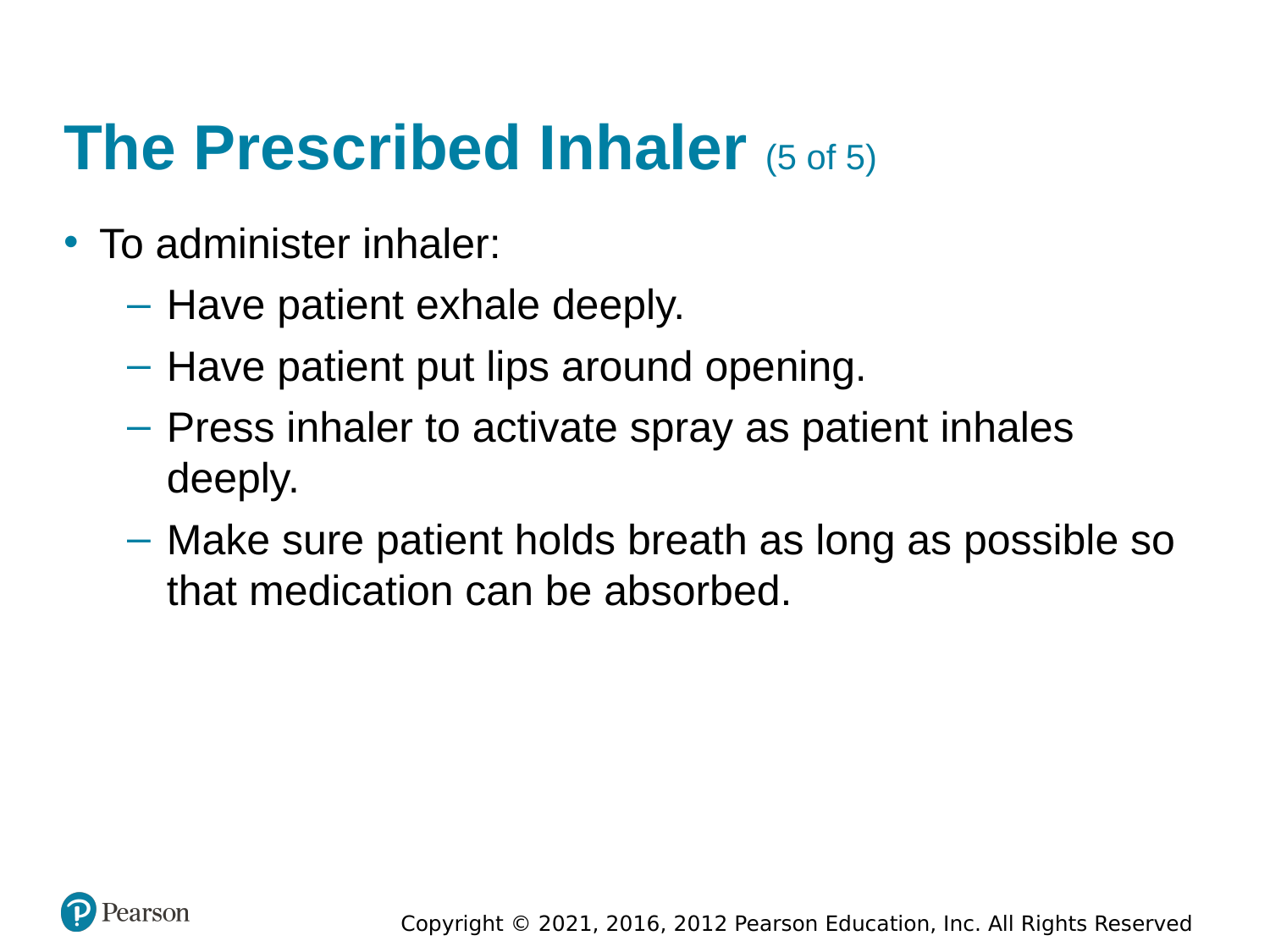

# The Prescribed Inhaler (5 of 5)
To administer inhaler:
Have patient exhale deeply.
Have patient put lips around opening.
Press inhaler to activate spray as patient inhales deeply.
Make sure patient holds breath as long as possible so that medication can be absorbed.